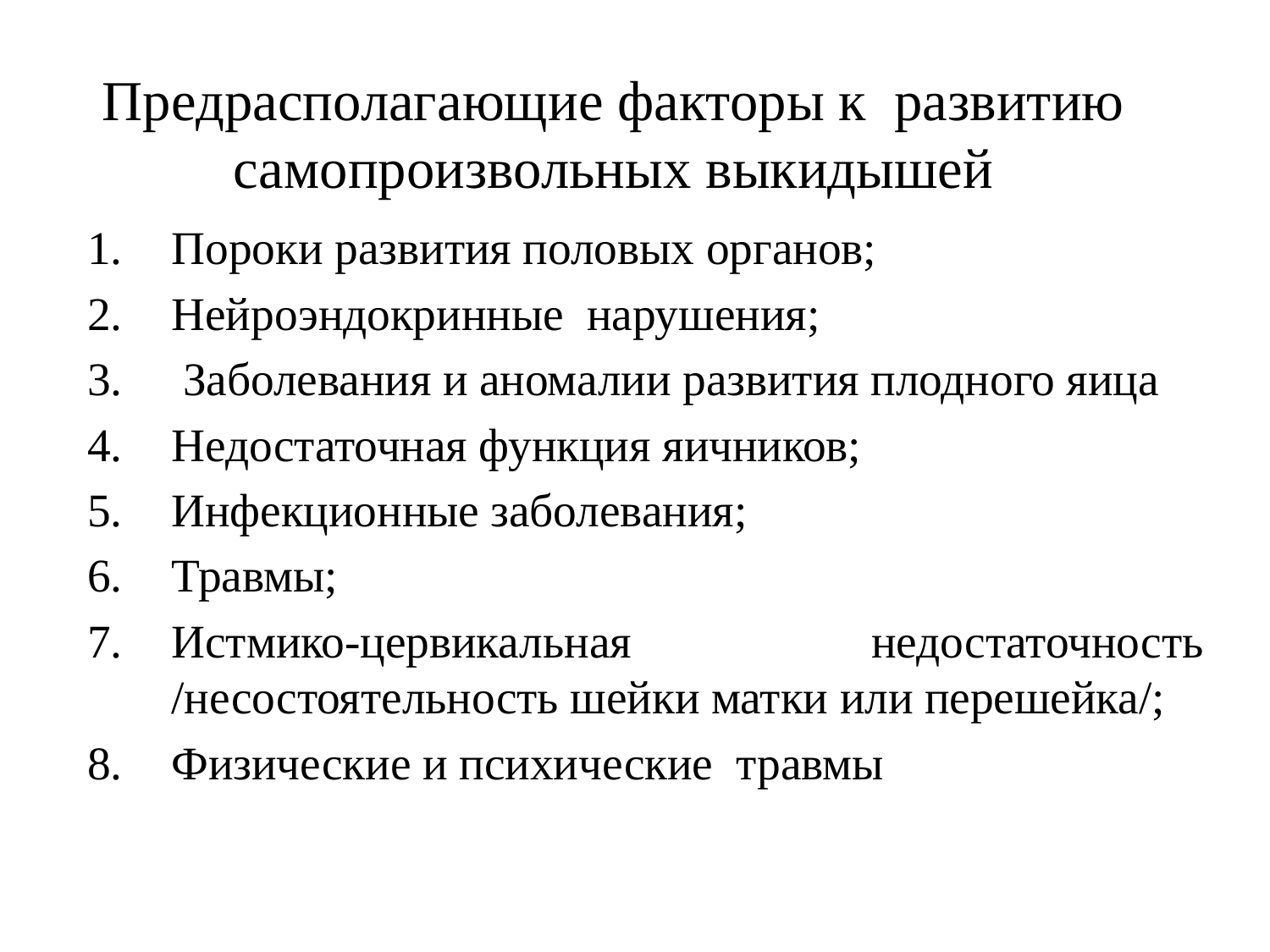

# Предрасполагающие факторы к  развитию самопроизвольных выкидышей
Пороки развития половых органов;
Нейроэндокринные  нарушения;
 Заболевания и аномалии развития плодного яица
Недостаточная функция яичников;
Инфекционные заболевания;
Травмы;
Истмико-цервикальная недостаточность /несостоятельность шейки матки или перешейка/;
Физические и психические  травмы